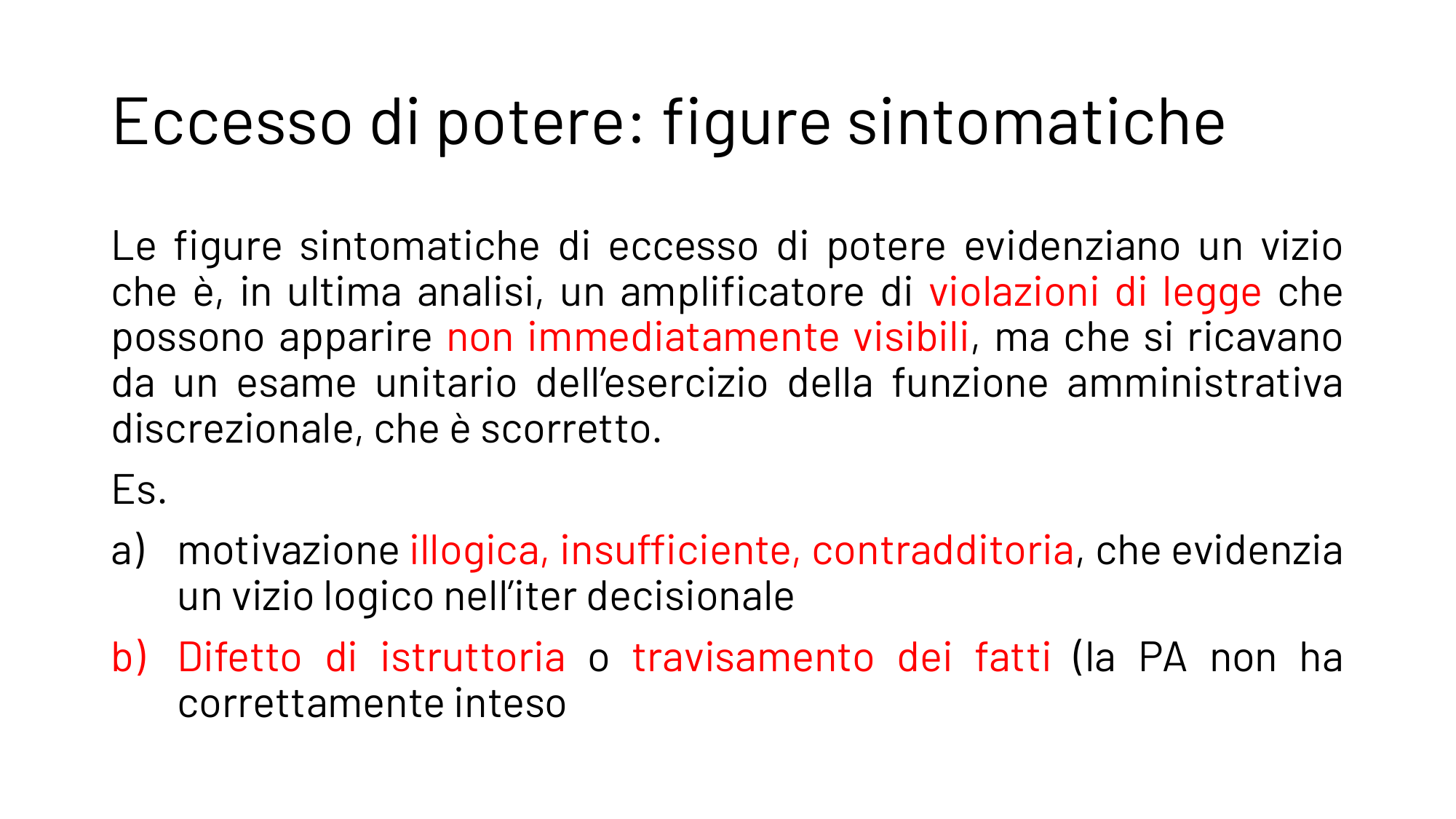

# Eccesso di potere: figure sintomatiche
Le figure sintomatiche di eccesso di potere evidenziano un vizio che è, in ultima analisi, un amplificatore di violazioni di legge che possono apparire non immediatamente visibili, ma che si ricavano da un esame unitario dell’esercizio della funzione amministrativa discrezionale, che è scorretto.
Es.
motivazione illogica, insufficiente, contradditoria, che evidenzia un vizio logico nell’iter decisionale
Difetto di istruttoria o travisamento dei fatti (la PA non ha correttamente inteso